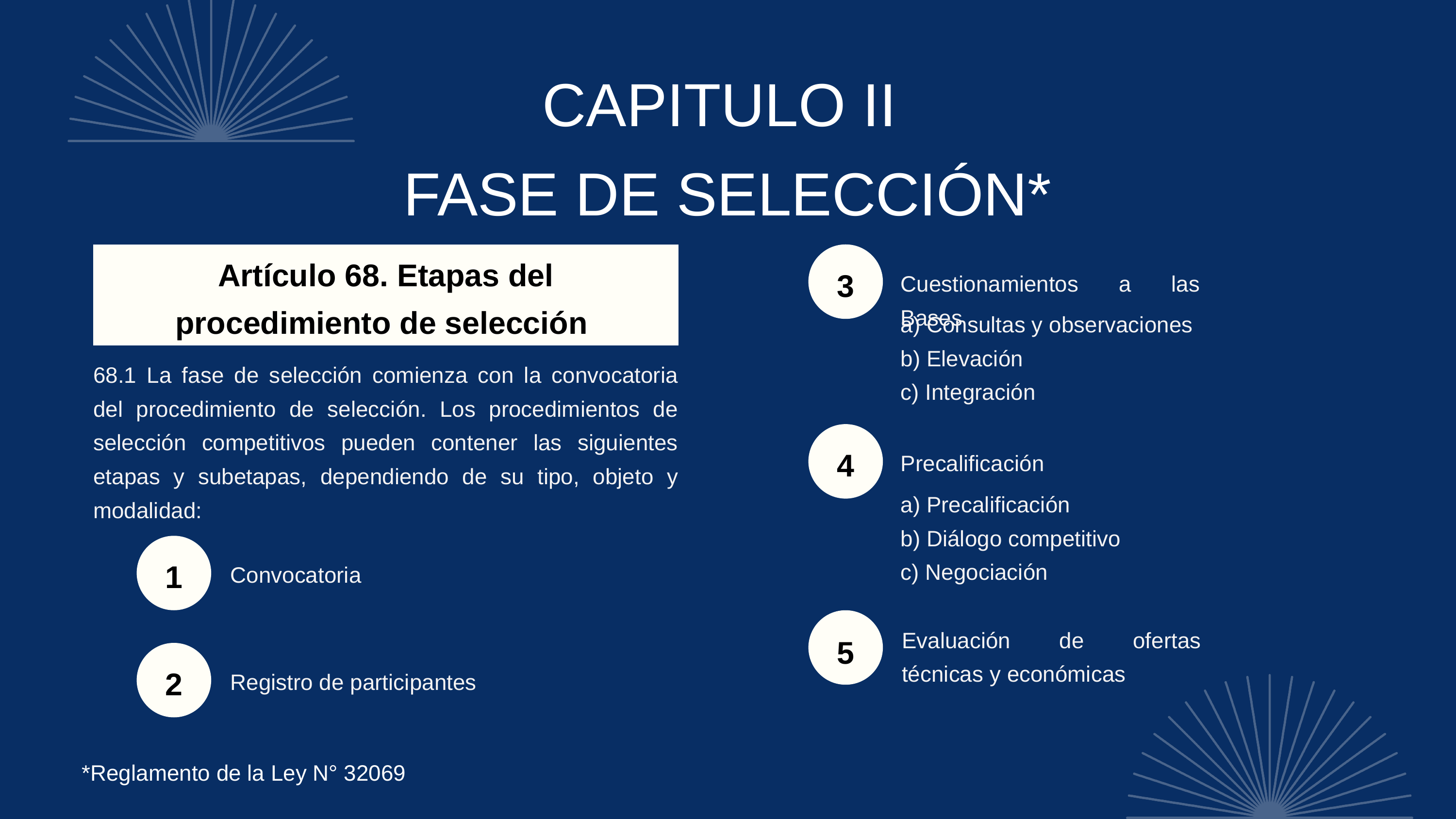

CAPITULO II
FASE DE SELECCIÓN*

Artículo 68. Etapas del procedimiento de selección
3
Cuestionamientos a las Bases
a) Consultas y observaciones b) Elevación
c) Integración
68.1 La fase de selección comienza con la convocatoria del procedimiento de selección. Los procedimientos de selección competitivos pueden contener las siguientes etapas y subetapas, dependiendo de su tipo, objeto y modalidad:

4
Precalificación
a) Precalificación
b) Diálogo competitivo
c) Negociación

1
Convocatoria

Evaluación de ofertas técnicas y económicas
5

2
Registro de participantes

*Reglamento de la Ley N° 32069